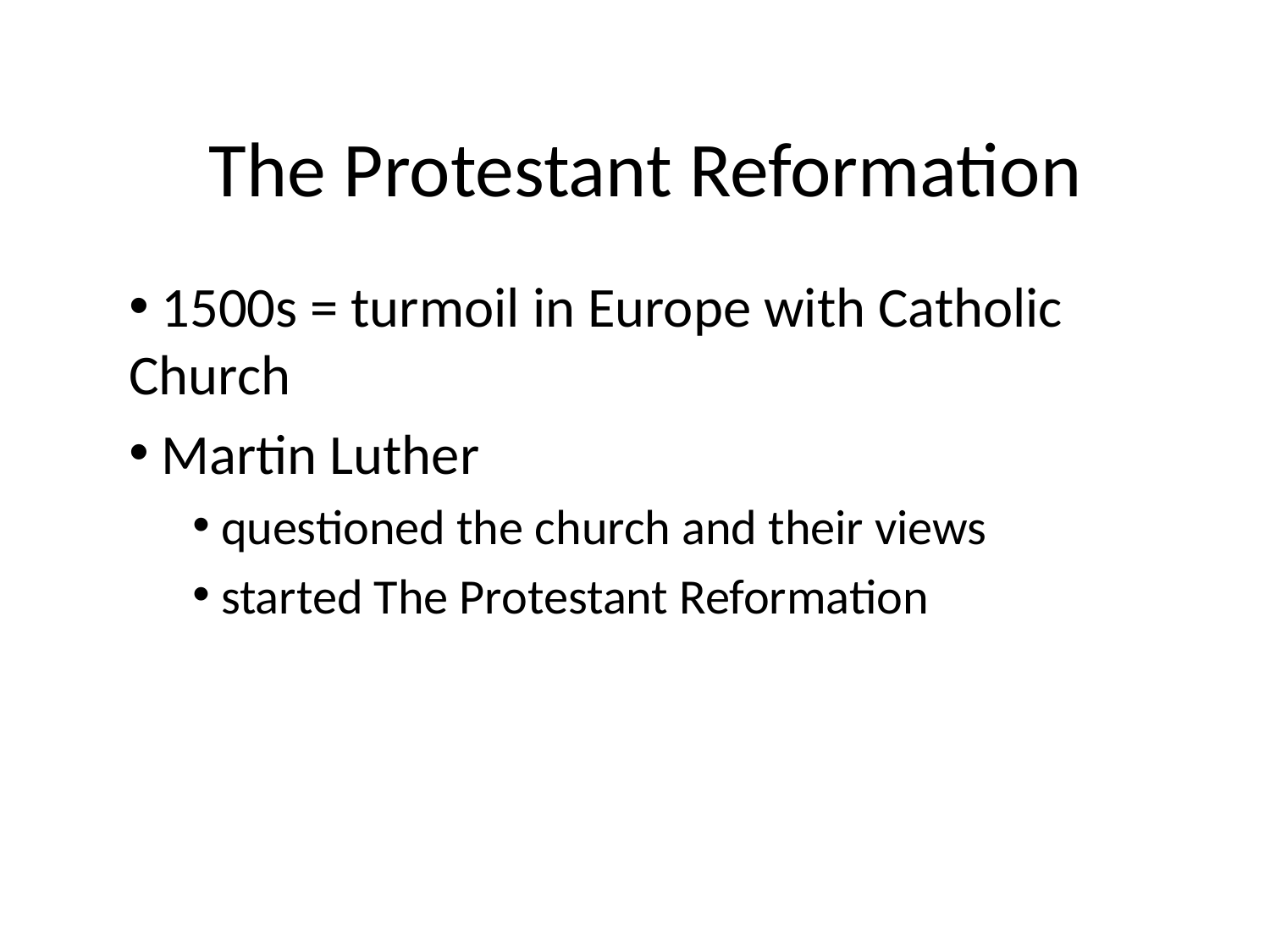

# The Protestant Reformation
 1500s = turmoil in Europe with Catholic Church
 Martin Luther
 questioned the church and their views
 started The Protestant Reformation